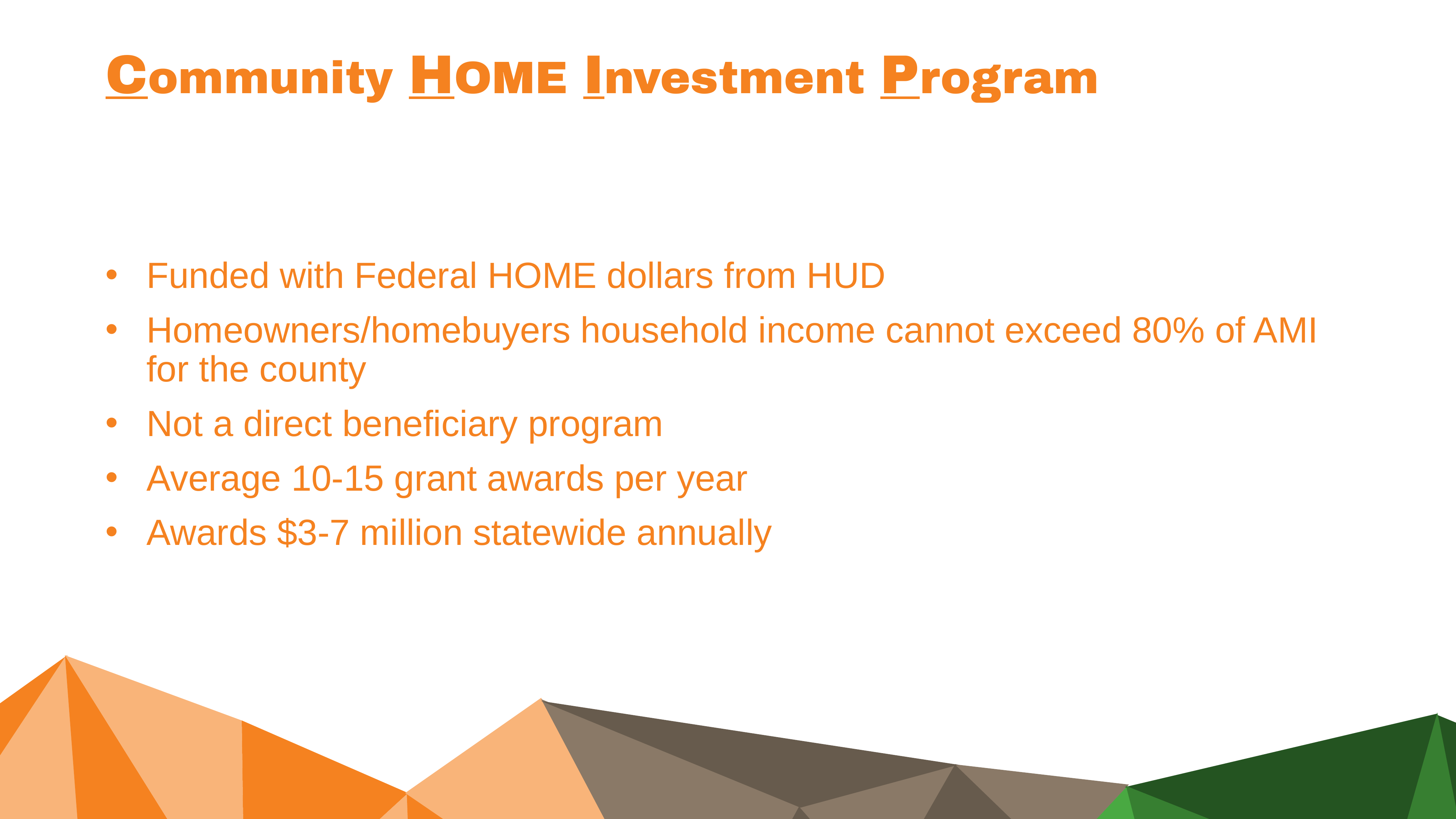

# Community HOME Investment Program
Funded with Federal HOME dollars from HUD
Homeowners/homebuyers household income cannot exceed 80% of AMI for the county
Not a direct beneficiary program
Average 10-15 grant awards per year
Awards $3-7 million statewide annually